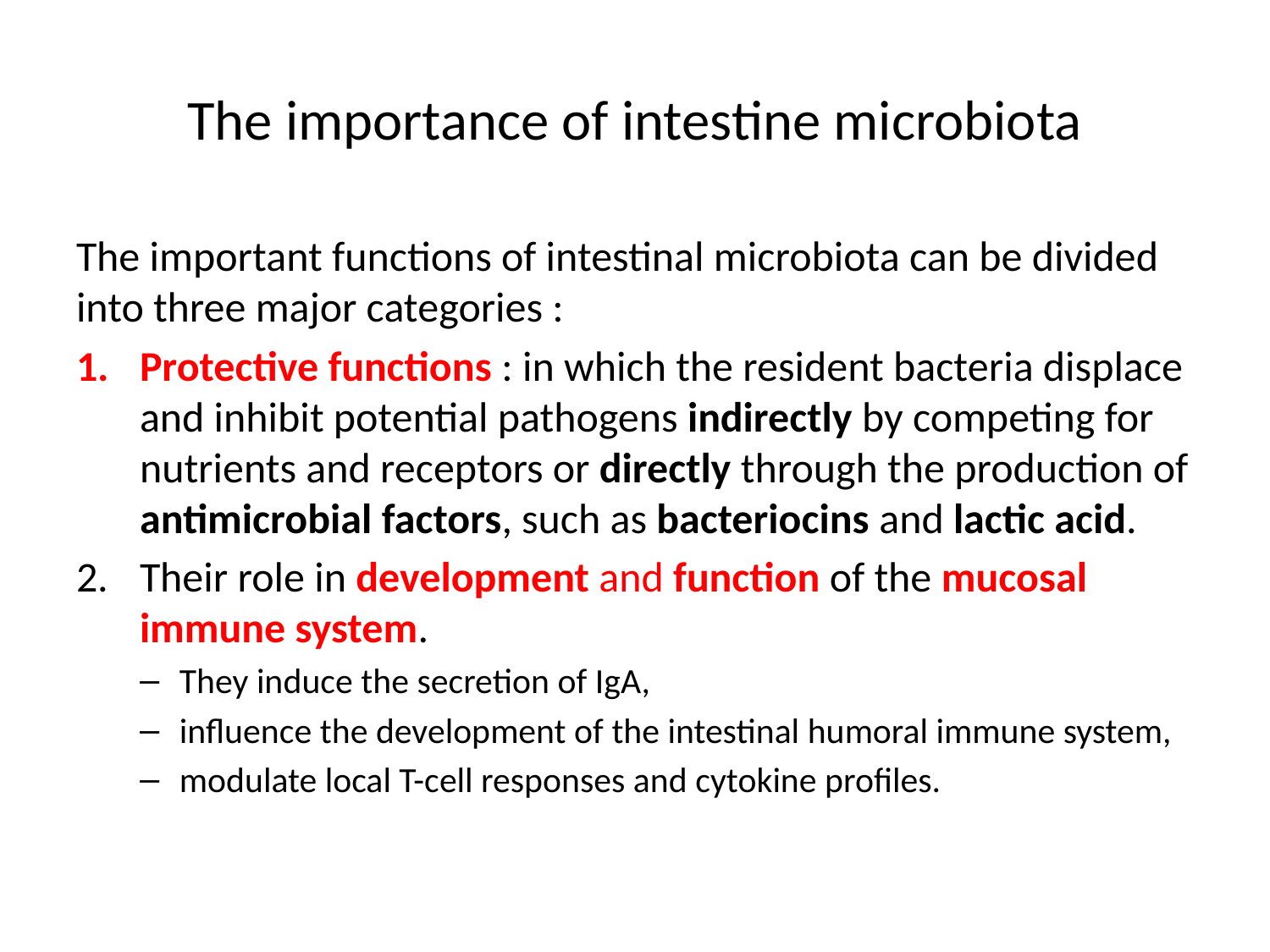

# The importance of intestine microbiota
The important functions of intestinal microbiota can be divided into three major categories :
Protective functions : in which the resident bacteria displace and inhibit potential pathogens indirectly by competing for nutrients and receptors or directly through the production of antimicrobial factors, such as bacteriocins and lactic acid.
Their role in development and function of the mucosal immune system.
They induce the secretion of IgA,
influence the development of the intestinal humoral immune system,
modulate local T-cell responses and cytokine profiles.